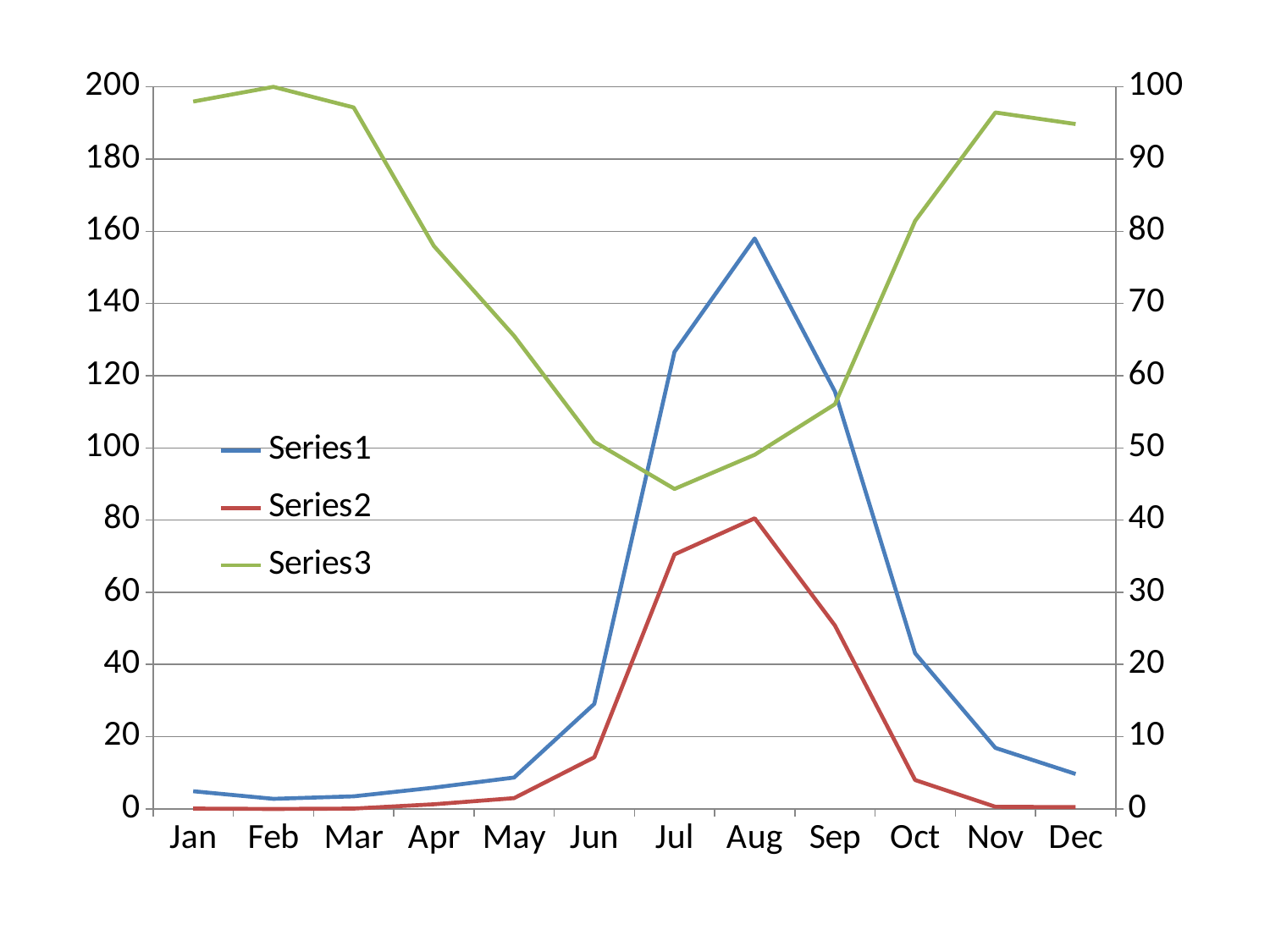

### Chart

| Category |  |  |  |
|---|---|---|---|
| Jan | 4.9 | 0.1 | 97.95918367346938 |
| Feb | 2.8 | 0.0 | 100.0 |
| Mar | 3.5 | 0.1 | 97.14285714285714 |
| Apr | 5.9 | 1.3 | 77.96610169491525 |
| May | 8.7 | 3.0 | 65.51724137931035 |
| Jun | 29.1 | 14.3 | 50.859106529209626 |
| Jul | 126.6 | 70.5 | 44.312796208530806 |
| Aug | 158.0 | 80.5 | 49.0506329113924 |
| Sep | 115.6 | 50.8 | 56.055363321799305 |
| Oct | 43.1 | 8.0 | 81.4385150812065 |
| Nov | 16.9 | 0.6 | 96.44970414201184 |
| Dec | 9.7 | 0.5 | 94.84536082474227 |